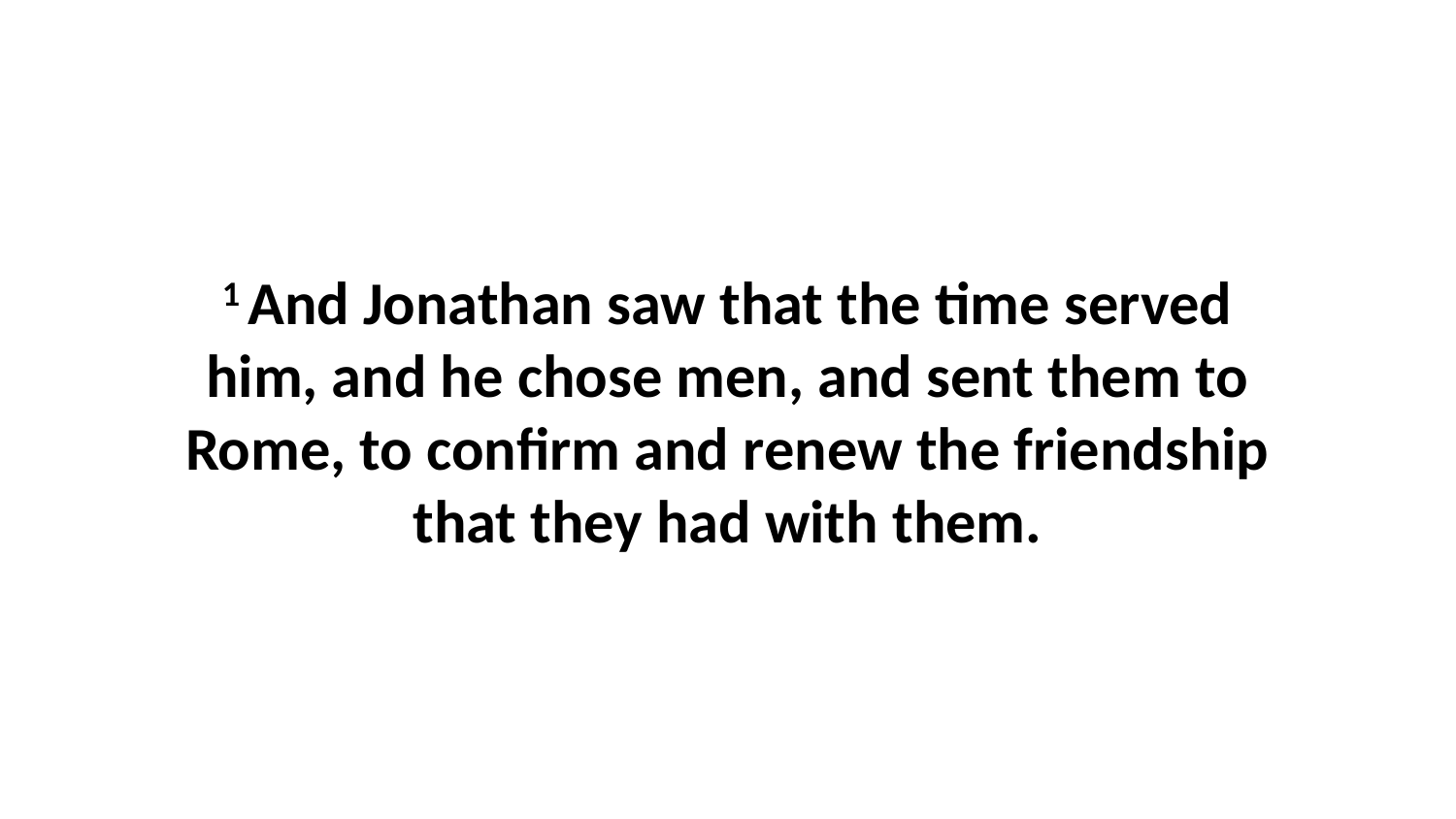

1 And Jonathan saw that the time served him, and he chose men, and sent them to Rome, to confirm and renew the friendship that they had with them.